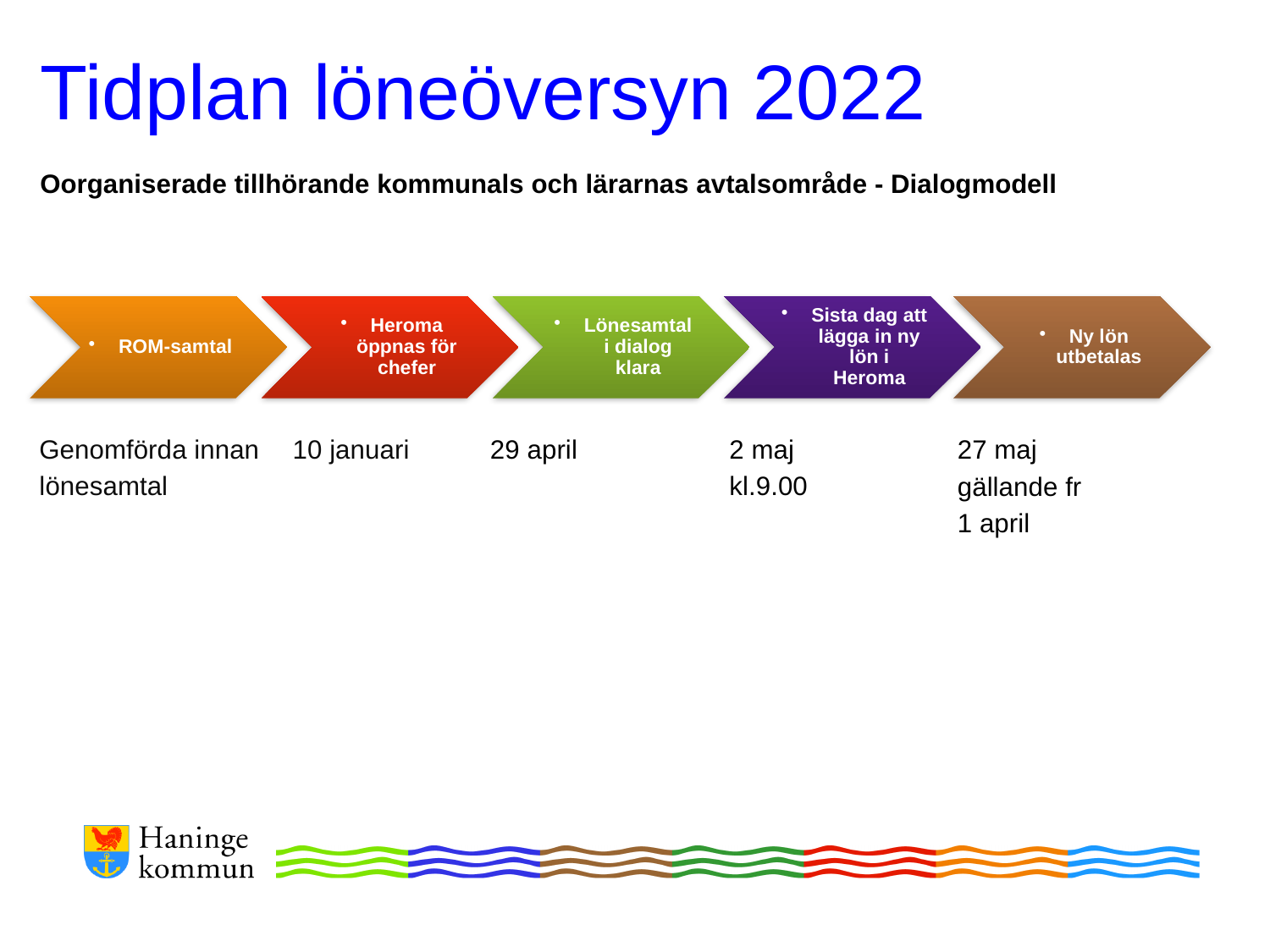

Tidplan löneöversyn 2022

Oorganiserade tillhörande kommunals och lärarnas avtalsområde - Dialogmodell
ROM-samtal
Heroma öppnas för chefer
Lönesamtal i dialog klara
Sista dag att lägga in ny lön i Heroma
Ny lön utbetalas
Genomförda innan
lönesamtal
10 januari
29 april
2 maj
kl.9.00
27 maj
gällande fr
1 april